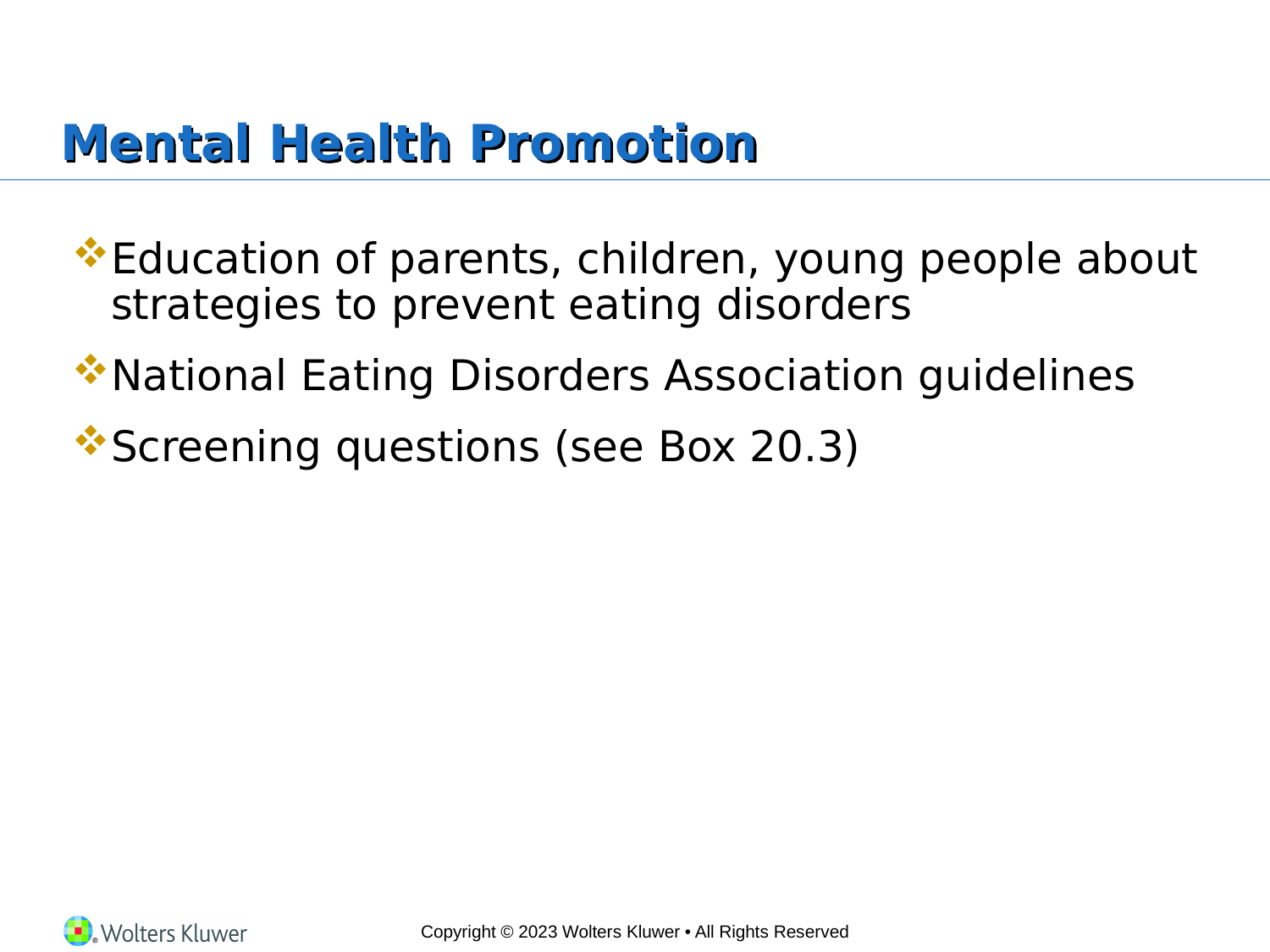

# Mental Health Promotion
Education of parents, children, young people about strategies to prevent eating disorders
National Eating Disorders Association guidelines
Screening questions (see Box 20.3)